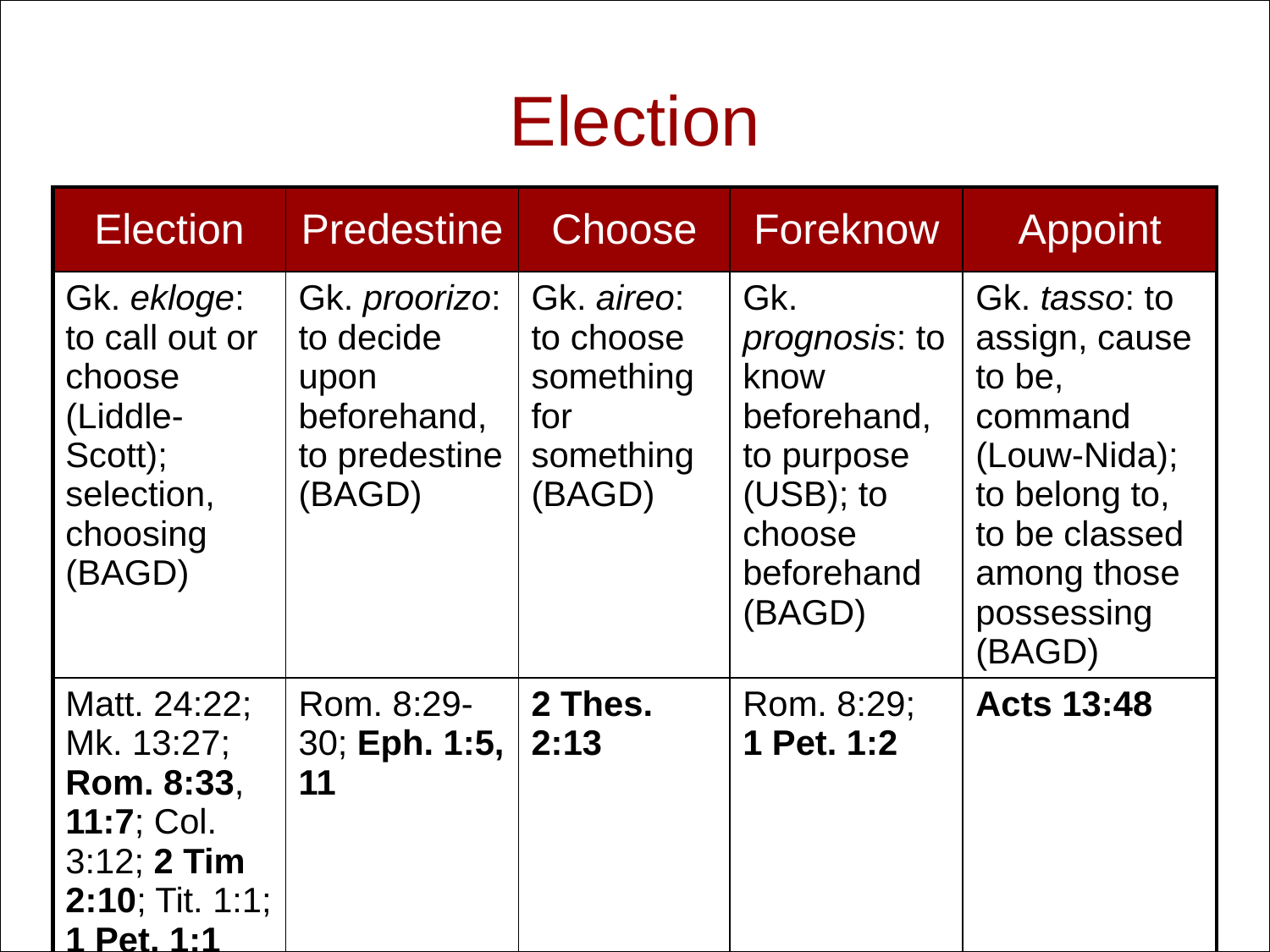

# Election
| Election | Predestine | Choose | Foreknow | Appoint |
| --- | --- | --- | --- | --- |
| Gk. ekloge: to call out or choose (Liddle-Scott); selection, choosing (BAGD) | Gk. proorizo: to decide upon beforehand, to predestine (BAGD) | Gk. aireo: to choose something for something (BAGD) | Gk. prognosis: to know beforehand, to purpose (USB); to choose beforehand (BAGD) | Gk. tasso: to assign, cause to be, command (Louw-Nida); to belong to, to be classed among those possessing (BAGD) |
| Matt. 24:22; Mk. 13:27; Rom. 8:33, 11:7; Col. 3:12; 2 Tim 2:10; Tit. 1:1; 1 Pet. 1:1 | Rom. 8:29-30; Eph. 1:5, 11 | 2 Thes. 2:13 | Rom. 8:29; 1 Pet. 1:2 | Acts 13:48 |